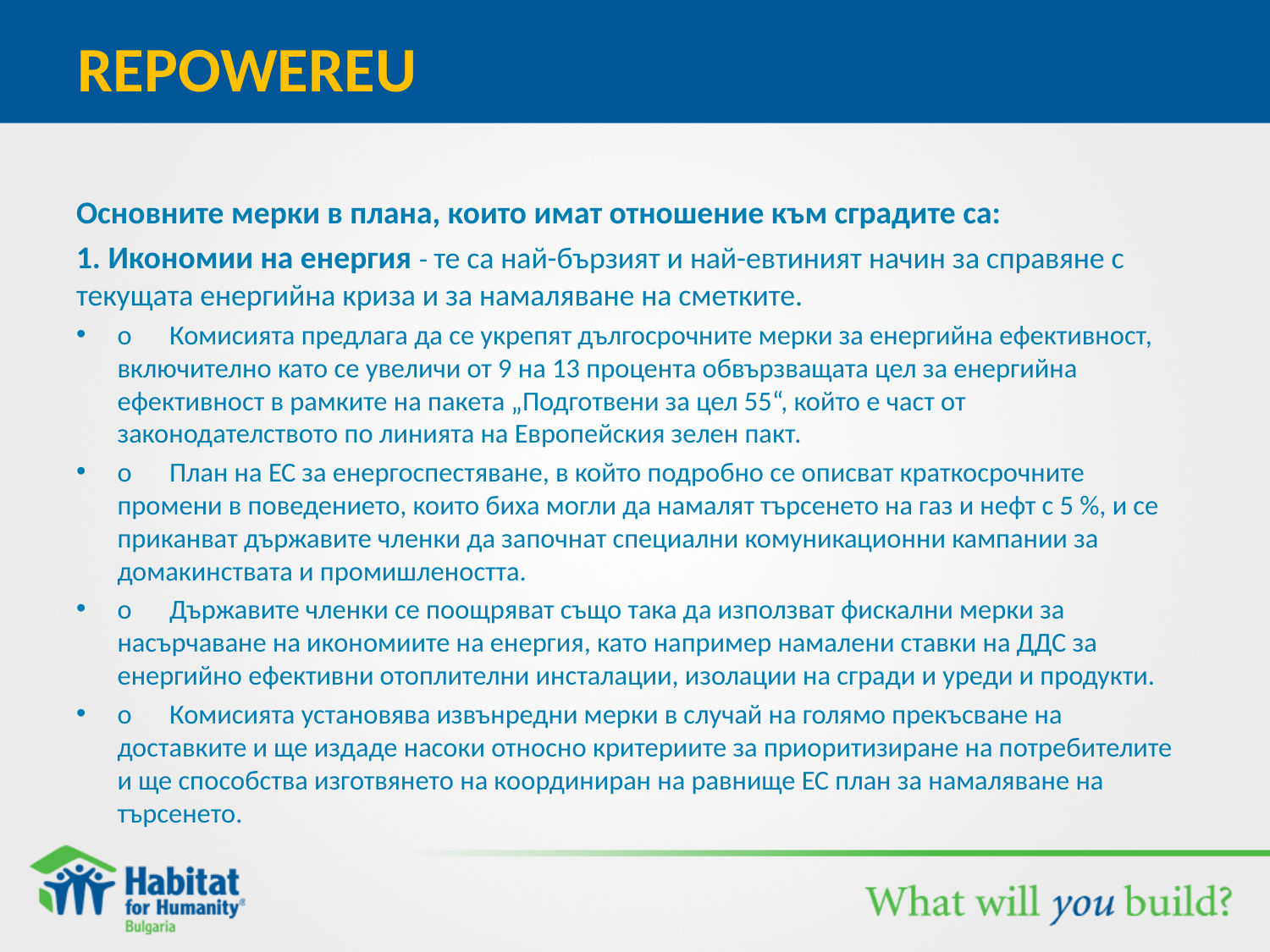

# REPowerEU
Основните мерки в плана, които имат отношение към сградите са:
1. Икономии на енергия - те са най-бързият и най-евтиният начин за справяне с текущата енергийна криза и за намаляване на сметките.
o	Комисията предлага да се укрепят дългосрочните мерки за енергийна ефективност, включително като се увеличи от 9 на 13 процента обвързващата цел за енергийна ефективност в рамките на пакета „Подготвени за цел 55“, който е част от законодателството по линията на Европейския зелен пакт.
o	План на ЕС за енергоспестяване, в който подробно се описват краткосрочните промени в поведението, които биха могли да намалят търсенето на газ и нефт с 5 %, и се приканват държавите членки да започнат специални комуникационни кампании за домакинствата и промишлеността.
o	Държавите членки се поощряват също така да използват фискални мерки за насърчаване на икономиите на енергия, като например намалени ставки на ДДС за енергийно ефективни отоплителни инсталации, изолации на сгради и уреди и продукти.
o	Комисията установява извънредни мерки в случай на голямо прекъсване на доставките и ще издаде насоки относно критериите за приоритизиране на потребителите и ще способства изготвянето на координиран на равнище ЕС план за намаляване на търсенето.